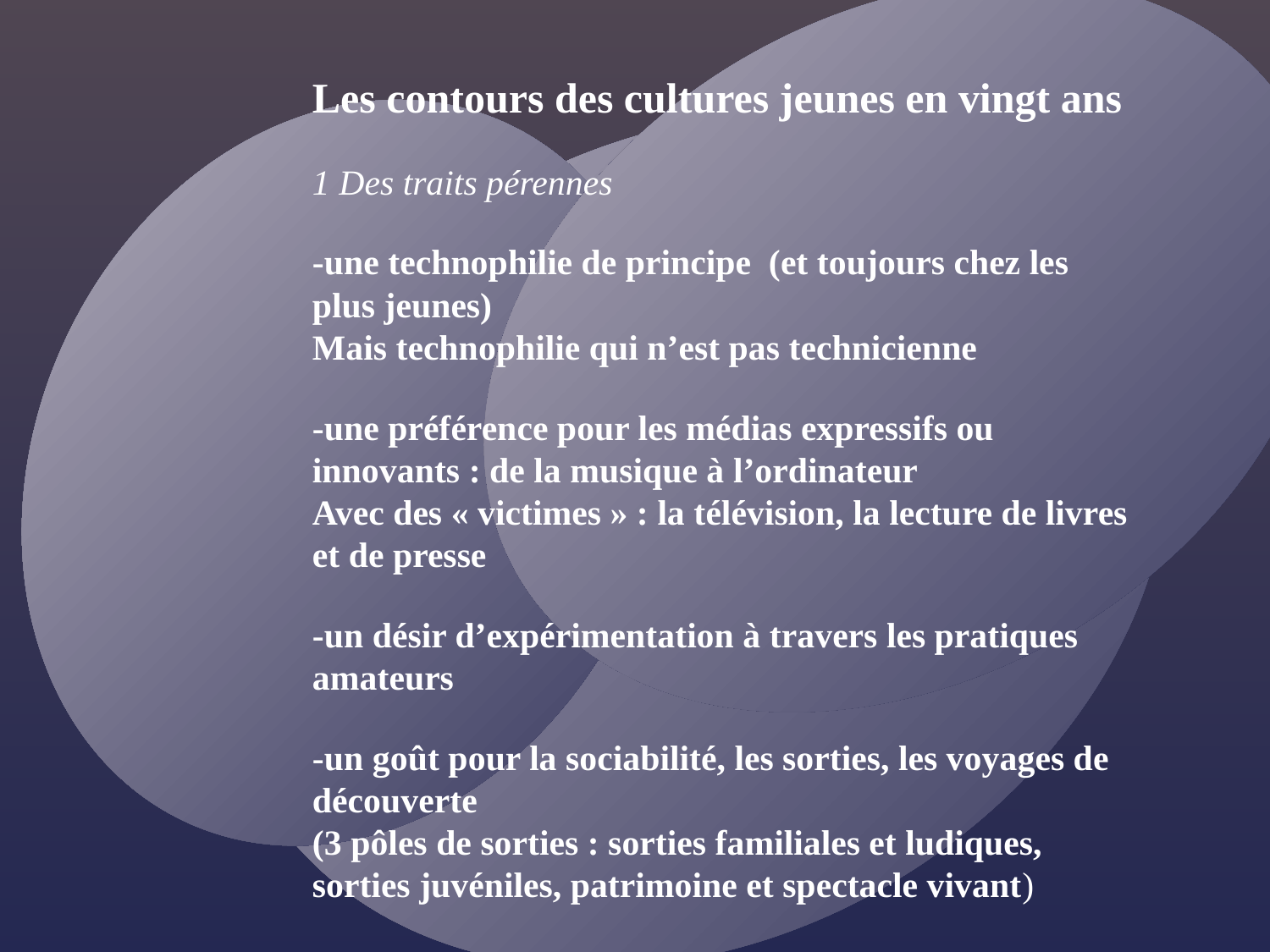

Les contours des cultures jeunes en vingt ans

1 Des traits pérennes

-une technophilie de principe  (et toujours chez les plus jeunes)
Mais technophilie qui n’est pas technicienne

-une préférence pour les médias expressifs ou innovants : de la musique à l’ordinateur
Avec des « victimes » : la télévision, la lecture de livres et de presse

-un désir d’expérimentation à travers les pratiques amateurs

-un goût pour la sociabilité, les sorties, les voyages de découverte
(3 pôles de sorties : sorties familiales et ludiques, sorties juvéniles, patrimoine et spectacle vivant)